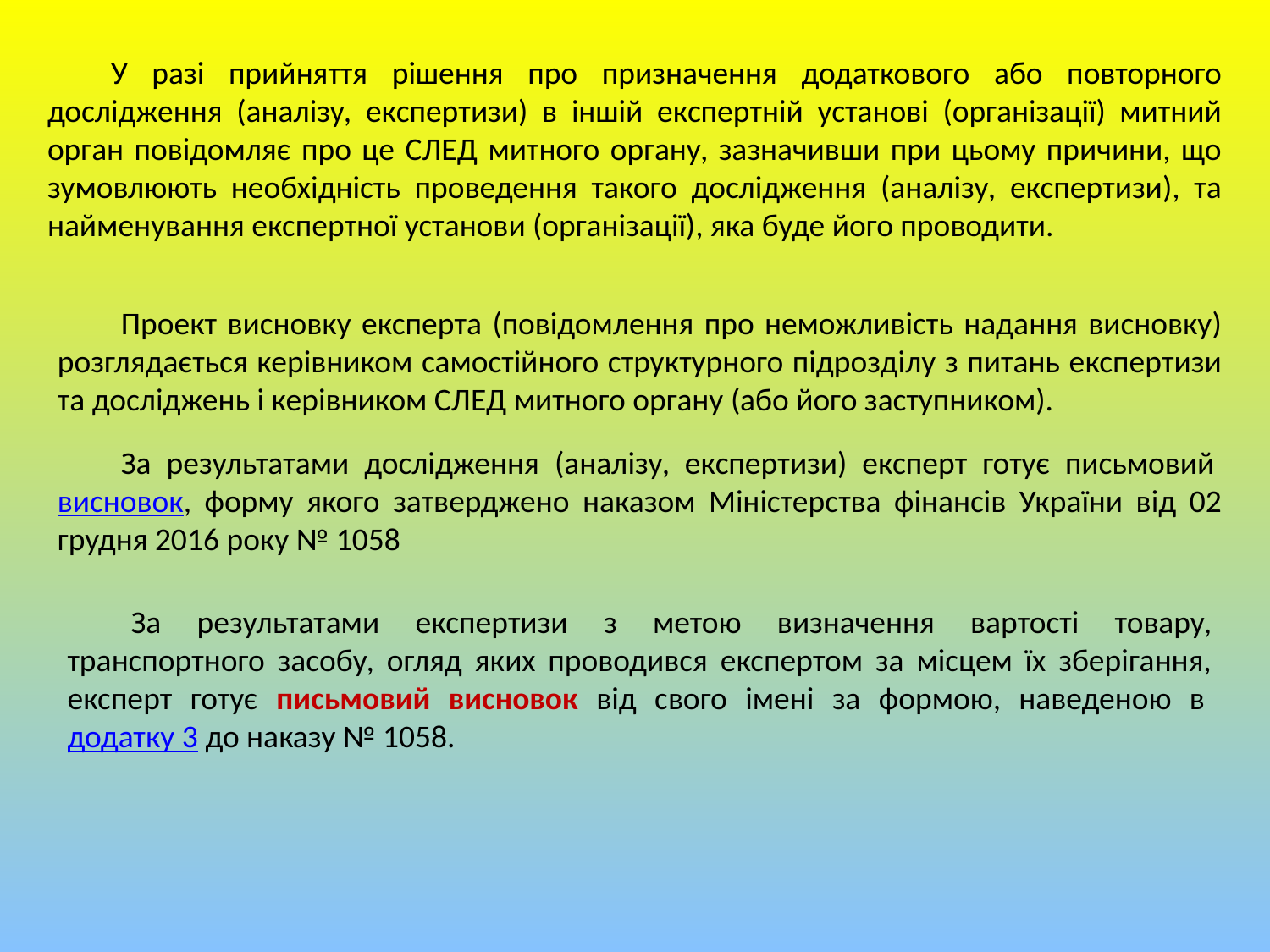

У разі прийняття рішення про призначення додаткового або повторного дослідження (аналізу, експертизи) в іншій експертній установі (організації) митний орган повідомляє про це СЛЕД митного органу, зазначивши при цьому причини, що зумовлюють необхідність проведення такого дослідження (аналізу, експертизи), та найменування експертної установи (організації), яка буде його проводити.
Проект висновку експерта (повідомлення про неможливість надання висновку) розглядається керівником самостійного структурного підрозділу з питань експертизи та досліджень і керівником СЛЕД митного органу (або його заступником).
За результатами дослідження (аналізу, експертизи) експерт готує письмовий висновок, форму якого затверджено наказом Міністерства фінансів України від 02 грудня 2016 року № 1058
За результатами експертизи з метою визначення вартості товару, транспортного засобу, огляд яких проводився експертом за місцем їх зберігання, експерт готує письмовий висновок від свого імені за формою, наведеною в додатку 3 до наказу № 1058.